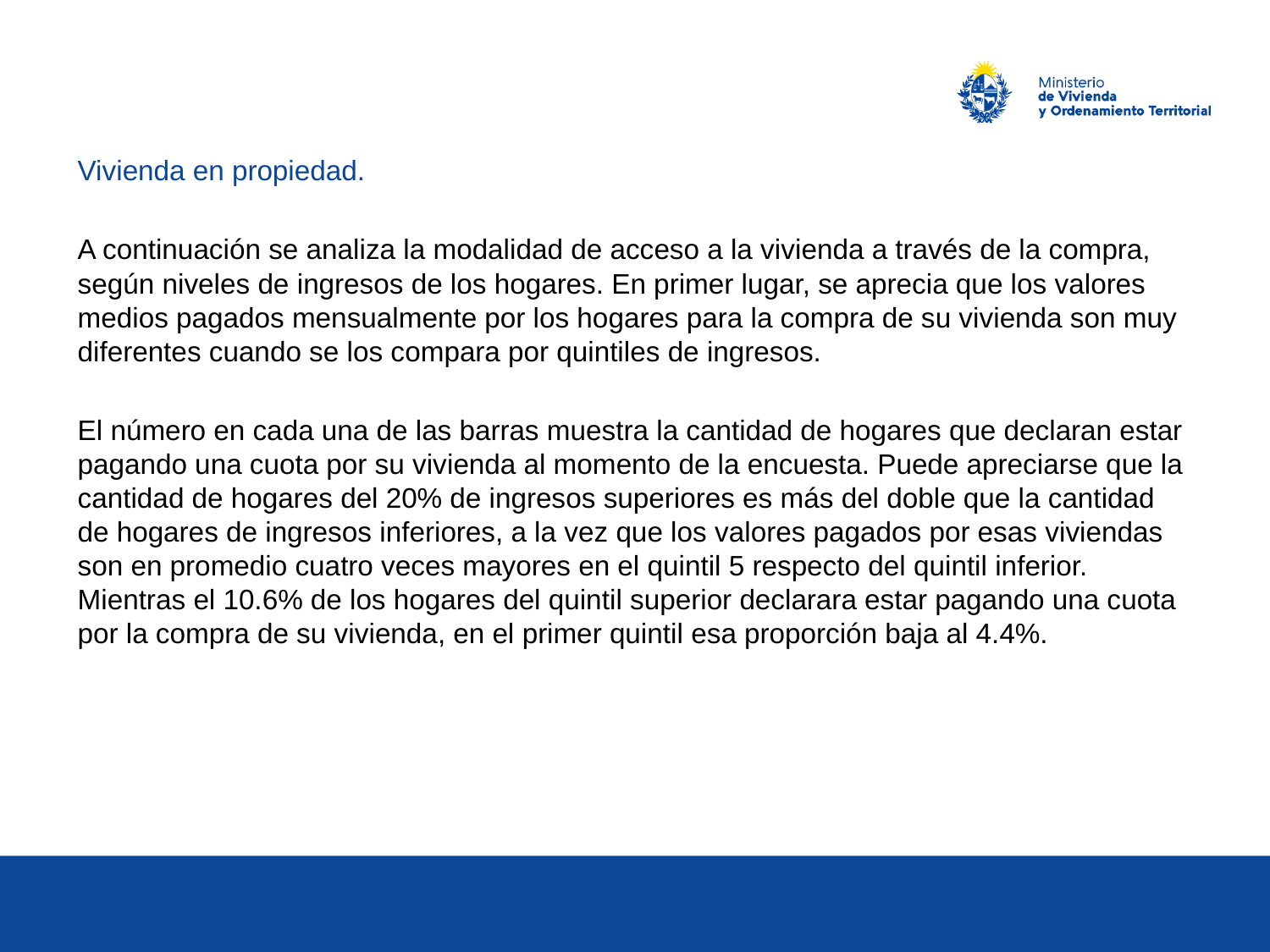

Vivienda en propiedad.

A continuación se analiza la modalidad de acceso a la vivienda a través de la compra, según niveles de ingresos de los hogares. En primer lugar, se aprecia que los valores medios pagados mensualmente por los hogares para la compra de su vivienda son muy diferentes cuando se los compara por quintiles de ingresos.

El número en cada una de las barras muestra la cantidad de hogares que declaran estar pagando una cuota por su vivienda al momento de la encuesta. Puede apreciarse que la cantidad de hogares del 20% de ingresos superiores es más del doble que la cantidad de hogares de ingresos inferiores, a la vez que los valores pagados por esas viviendas son en promedio cuatro veces mayores en el quintil 5 respecto del quintil inferior. Mientras el 10.6% de los hogares del quintil superior declarara estar pagando una cuota por la compra de su vivienda, en el primer quintil esa proporción baja al 4.4%.